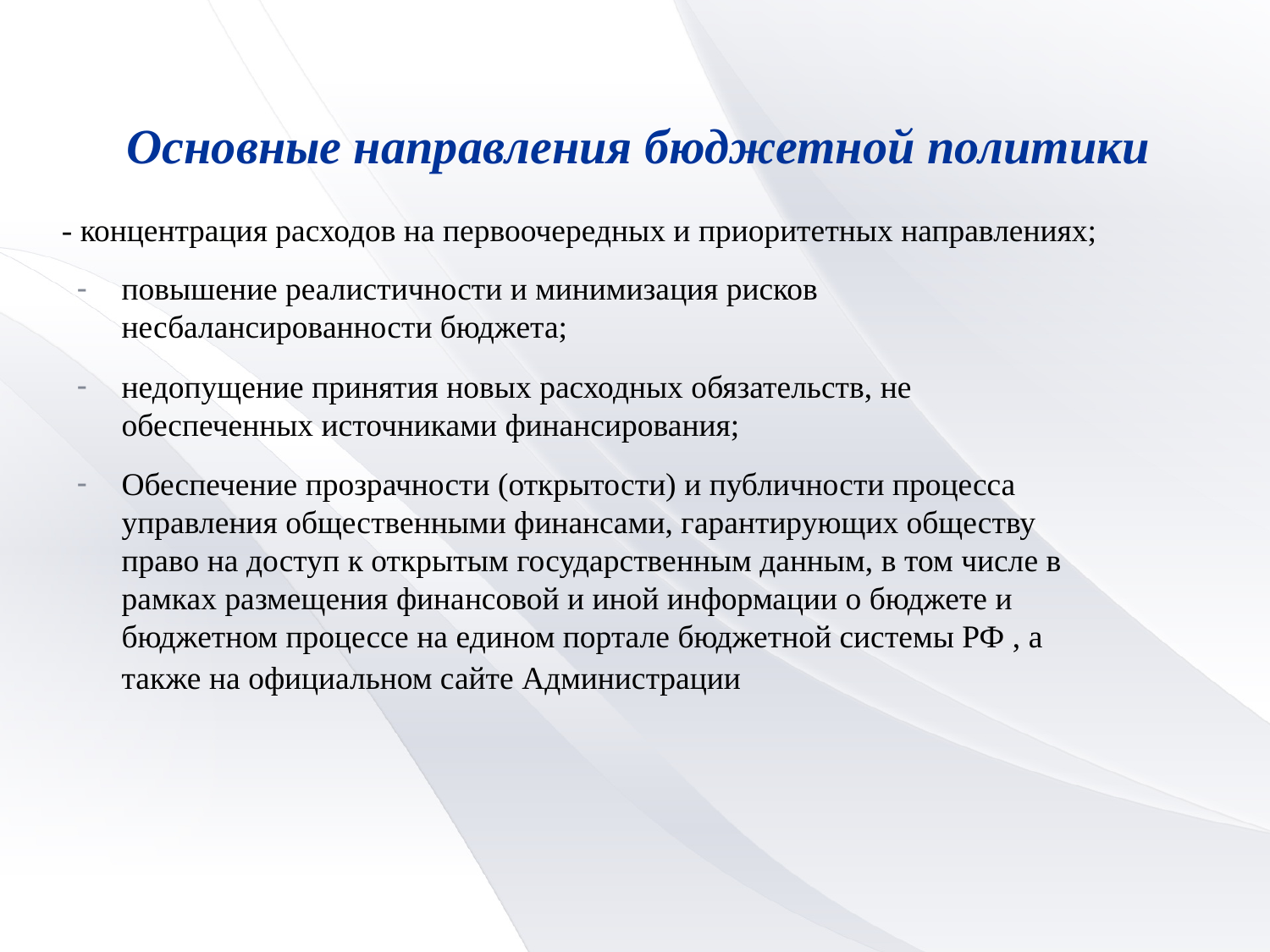

# Основные направления бюджетной политики
- концентрация расходов на первоочередных и приоритетных направлениях;
повышение реалистичности и минимизация рисков несбалансированности бюджета;
недопущение принятия новых расходных обязательств, не обеспеченных источниками финансирования;
Обеспечение прозрачности (открытости) и публичности процесса управления общественными финансами, гарантирующих обществу право на доступ к открытым государственным данным, в том числе в рамках размещения финансовой и иной информации о бюджете и бюджетном процессе на едином портале бюджетной системы РФ , а также на официальном сайте Администрации